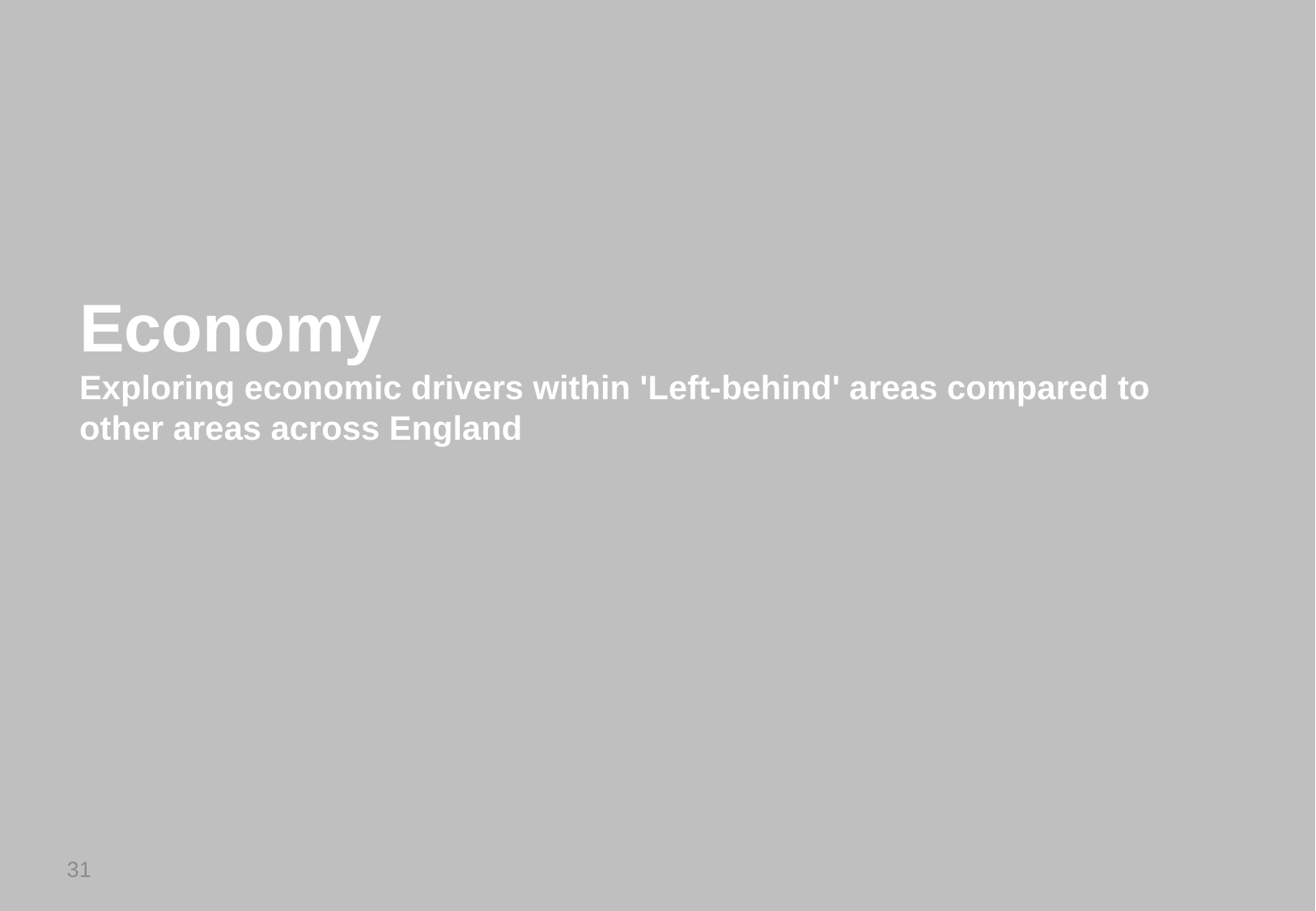

Economy
Exploring economic drivers within 'Left-behind' areas compared to other areas across England
31